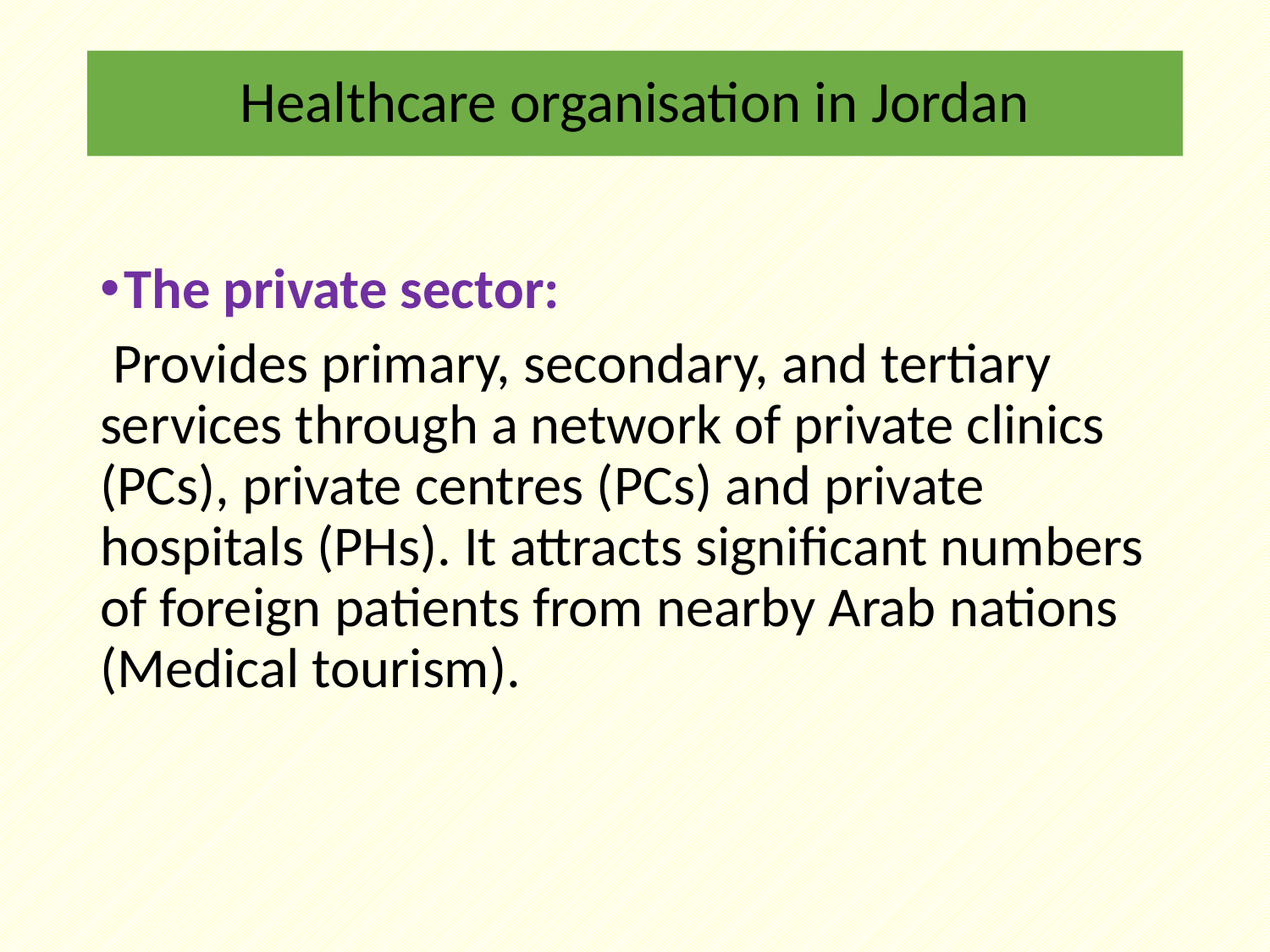

#
Healthcare organisation in Jordan
The private sector:
 Provides primary, secondary, and tertiary services through a network of private clinics (PCs), private centres (PCs) and private hospitals (PHs). It attracts significant numbers of foreign patients from nearby Arab nations (Medical tourism).